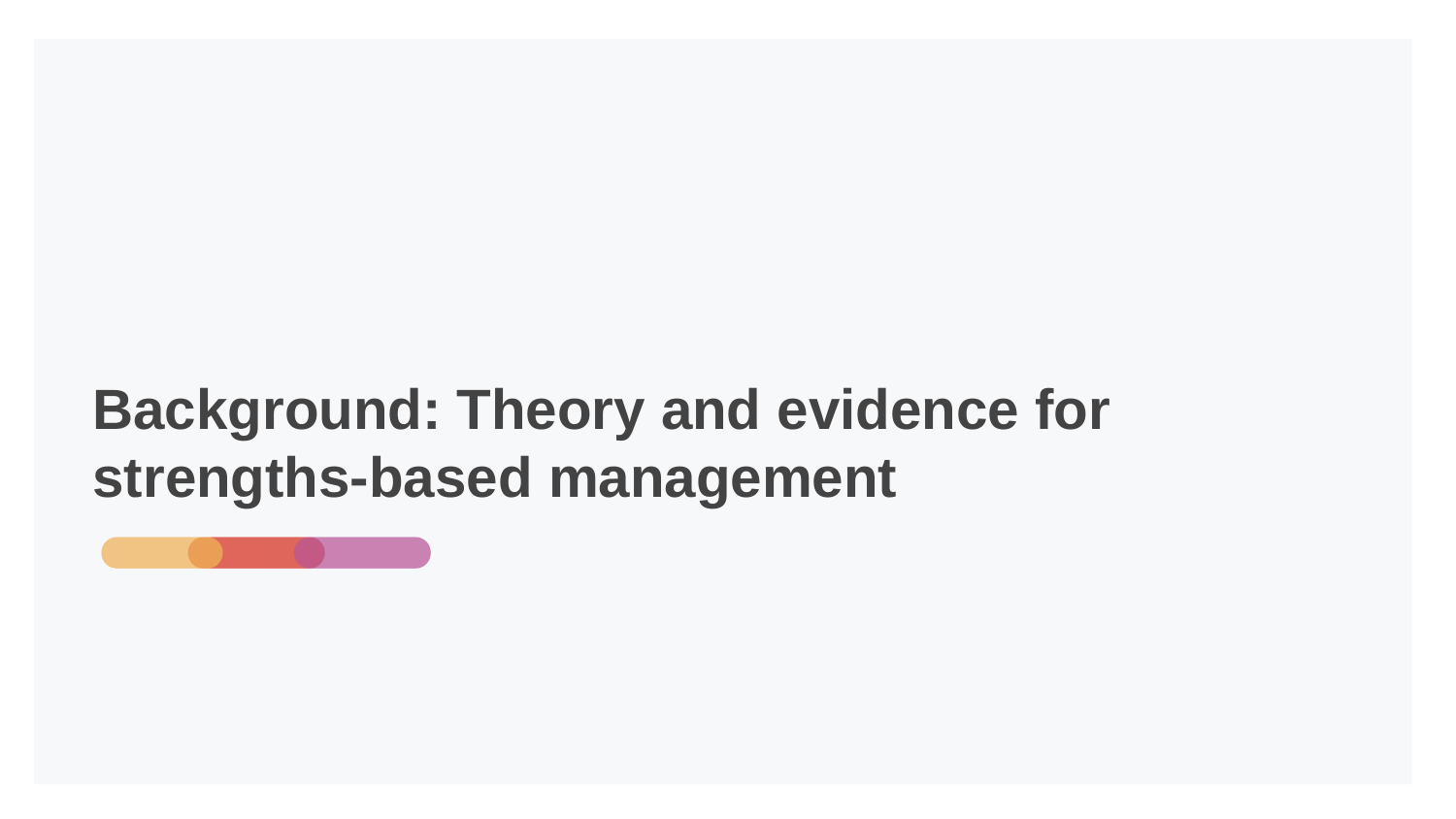

# Background: Theory and evidence for strengths-based management